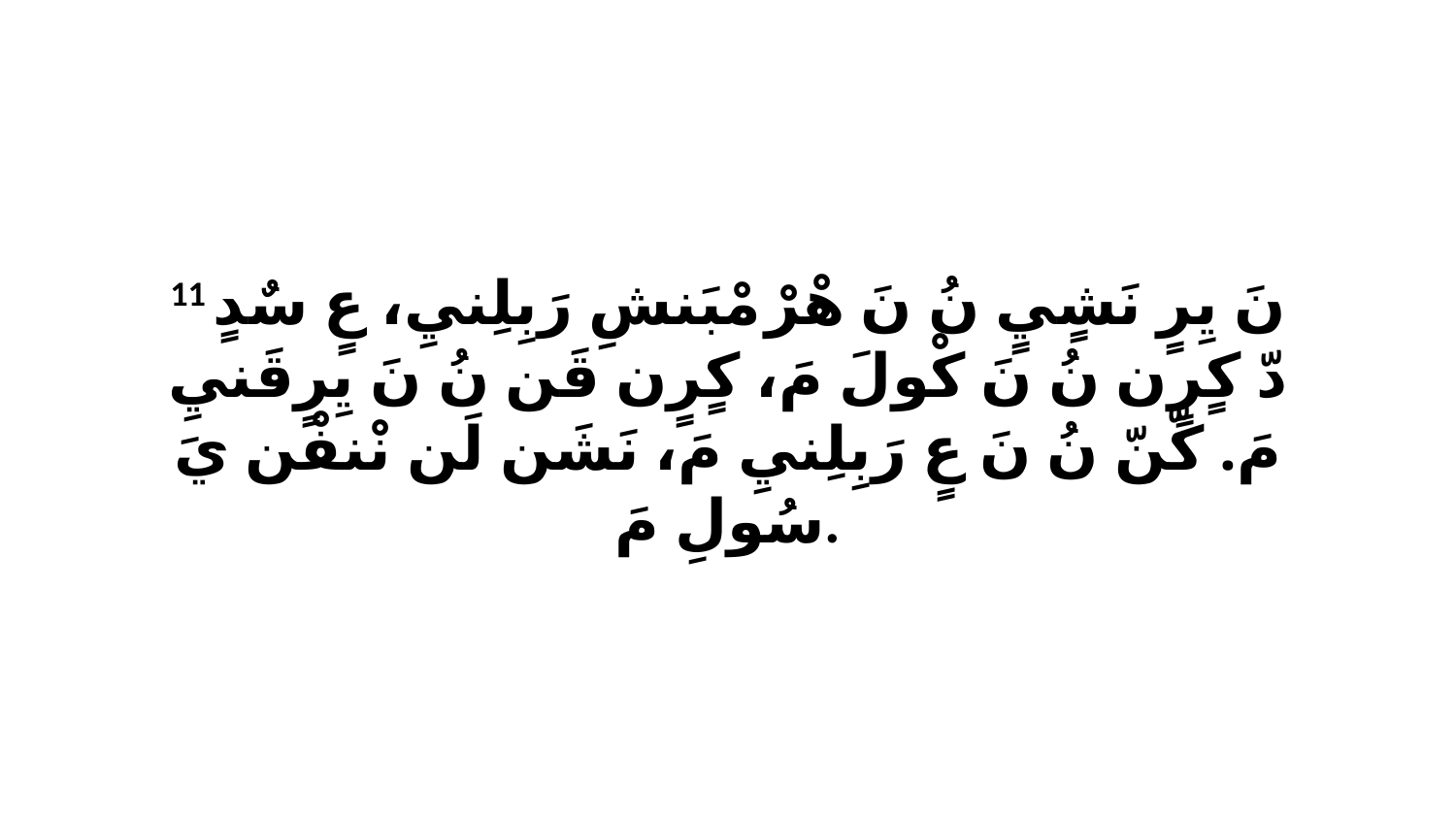

11 نَ يِرٍ نَشٍيٍ نُ نَ هْرْ مْبَنشِ رَبِلِنيِ، عٍ سٌدٍ دّ كٍرٍن نُ نَ كْولَ مَ، كٍرٍن قَن نُ نَ يِرٍقَنيِ مَ. كّنّ نُ نَ عٍ رَبِلِنيِ مَ، نَشَن لَن نْنفْن يَ سُولِ مَ.